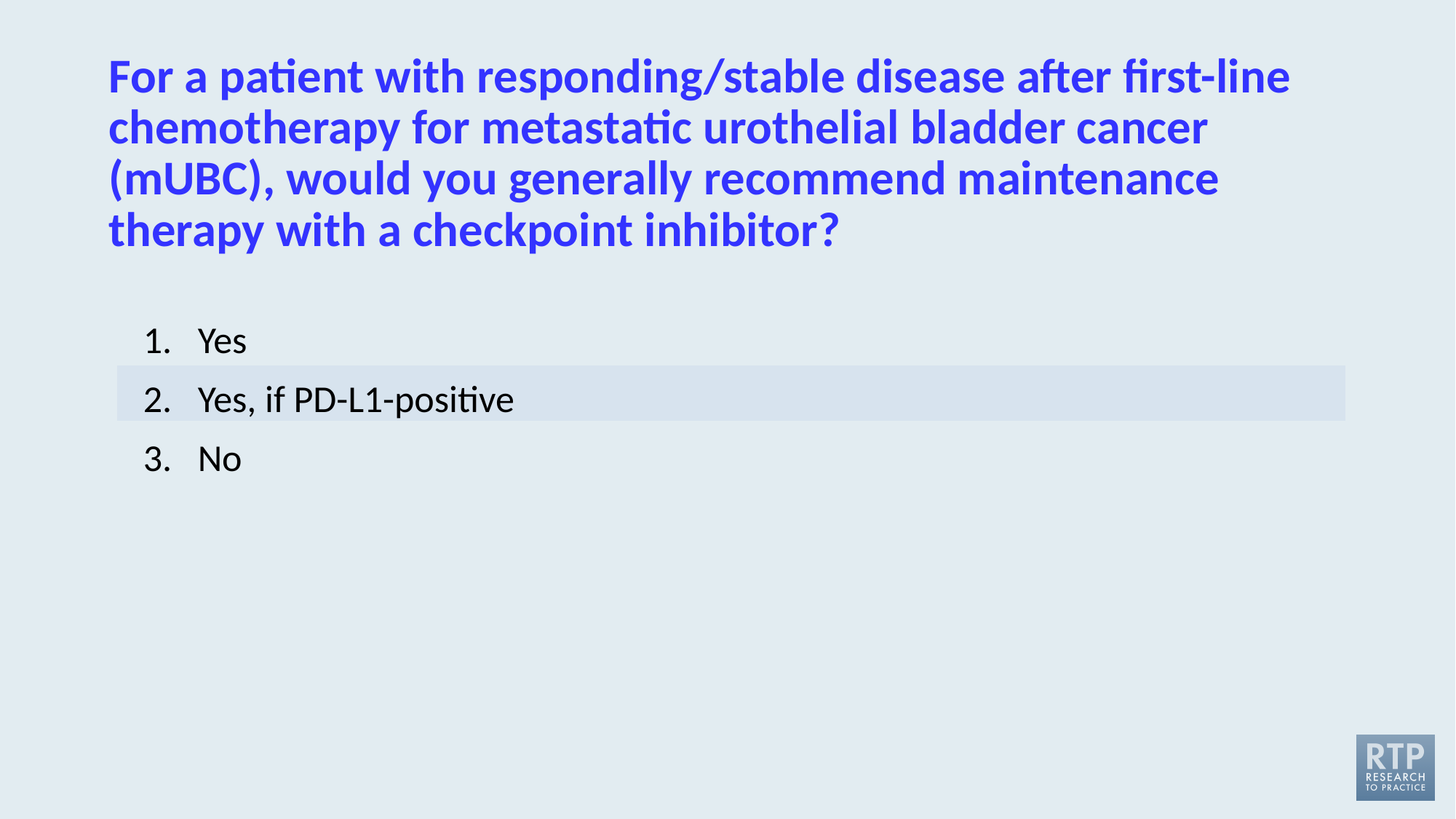

# For a patient with responding/stable disease after first-line chemotherapy for metastatic urothelial bladder cancer (mUBC), would you generally recommend maintenance therapy with a checkpoint inhibitor?
Yes
Yes, if PD-L1-positive
No
|  |
| --- |
|  |